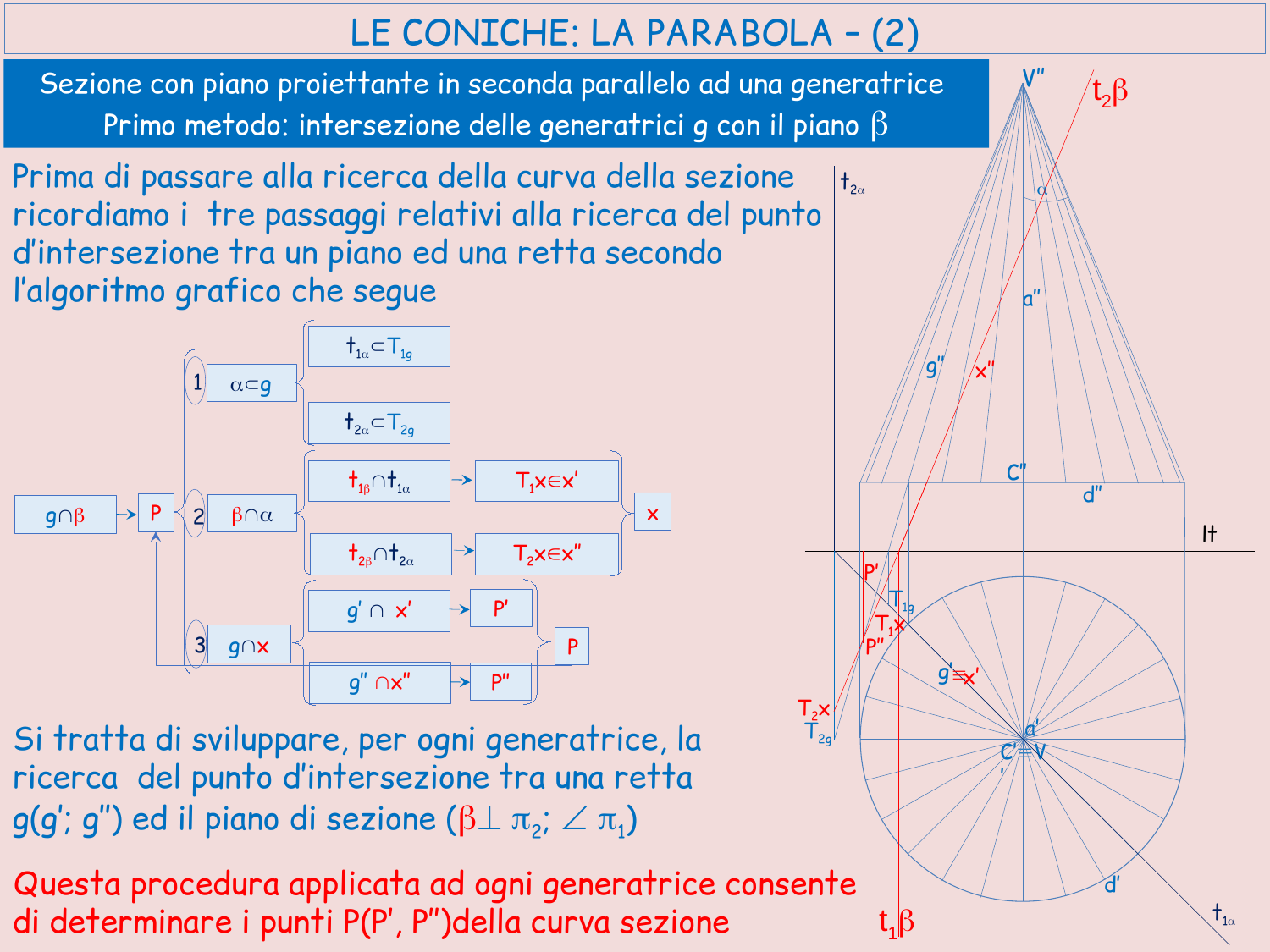

# LE CONICHE: LA PARABOLA – (2)
V’’
Sezione con piano proiettante in seconda parallelo ad una generatrice  Primo metodo: intersezione delle generatrici g con il piano β
t2β

Prima di passare alla ricerca della curva della sezione ricordiamo i  tre passaggi relativi alla ricerca del punto d’intersezione tra un piano ed una retta secondo l’algoritmo grafico che segue
t2α
α
a’’

t1α⊂T1g

1
α⊂g
α⊂g
t2α⊂T2g

t1β∩t1α
T1x∈x’

2
x
P
β∩α
g∩β
T2x∈x’’
t2β∩t2α

P’
g’ ∩ x’

3
g∩x
P
g’’ ∩x’’
P’’
g’’
x’’
C’’
d’’
lt
P’

T1g
T1x
P’’
g’
≡
x’
T2x
a’
T2g
Si tratta di sviluppare, per ogni generatrice, la ricerca  del punto d’intersezione tra una retta g(g’; g’’) ed il piano di sezione (β⊥ π2; ∠ π1)
C’≡V’

Questa procedura applicata ad ogni generatrice consente di determinare i punti P(P’, P’’)della curva sezione
d’
t1α
t1β